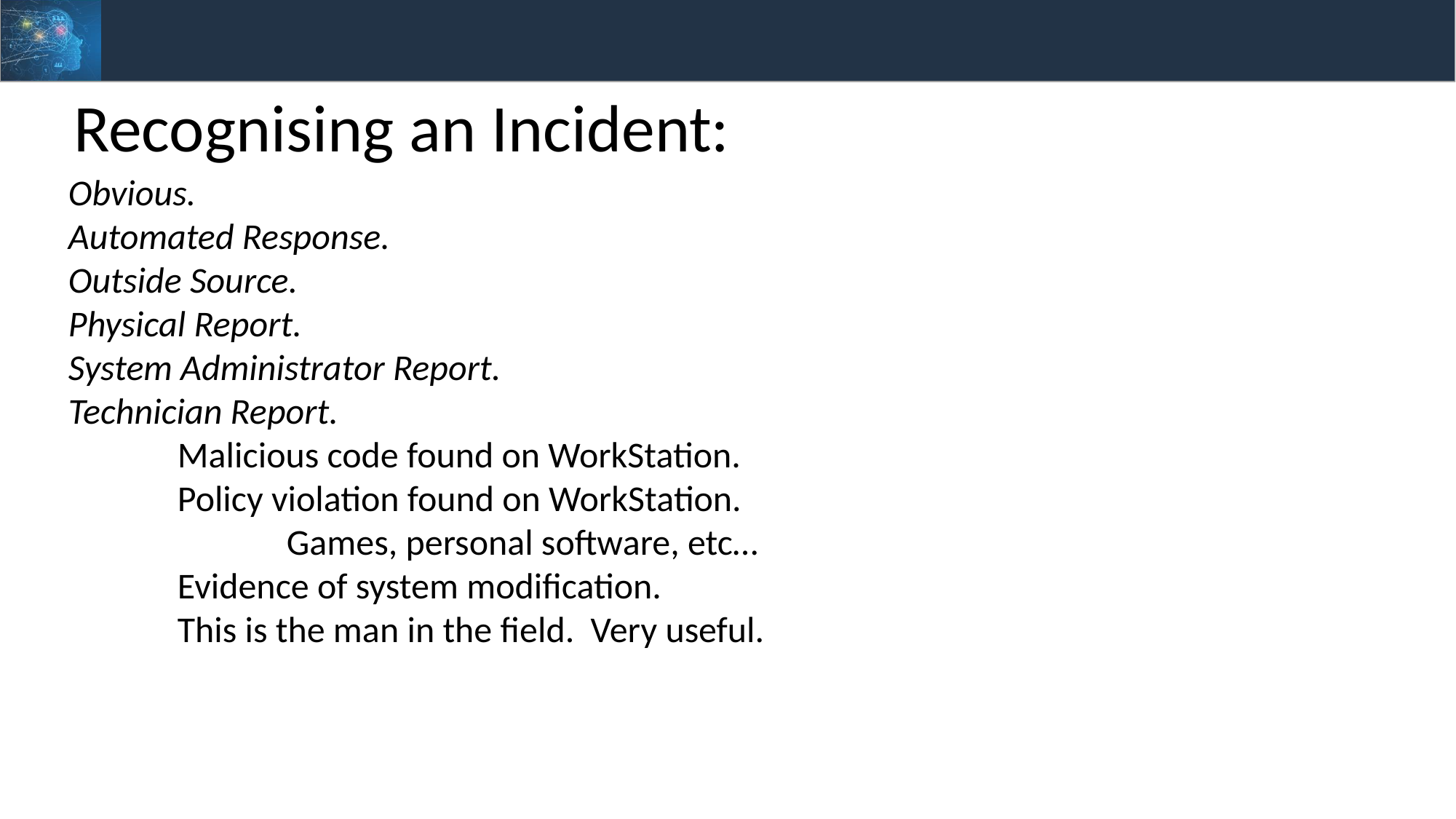

Recognising an Incident:
Obvious.
Automated Response.
Outside Source.
Physical Report.
System Administrator Report.
Technician Report.
	Malicious code found on WorkStation.
	Policy violation found on WorkStation.
		Games, personal software, etc…
	Evidence of system modification.
	This is the man in the field.  Very useful.